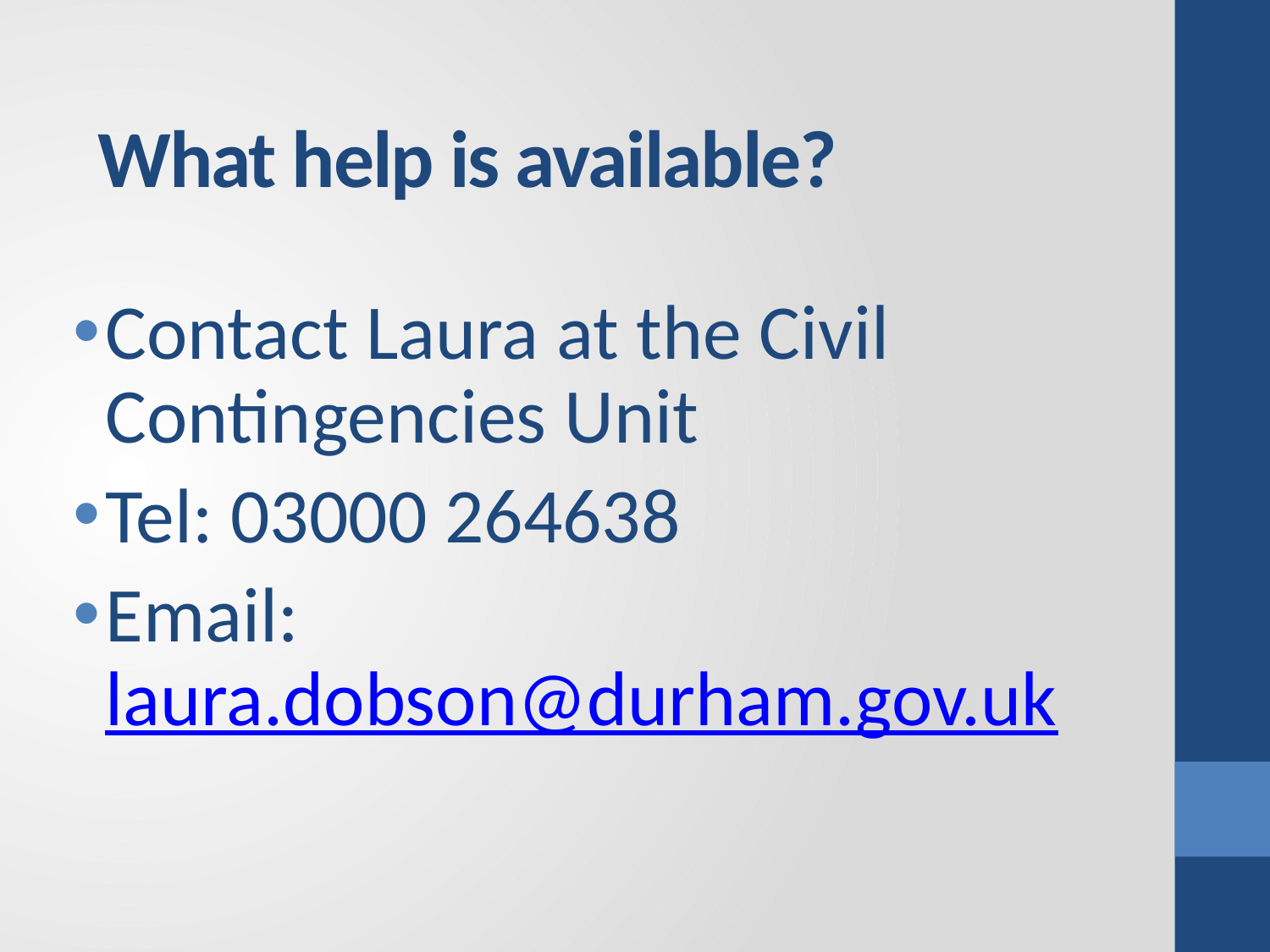

# What help is available?
Contact Laura at the Civil Contingencies Unit
Tel: 03000 264638
Email: laura.dobson@durham.gov.uk